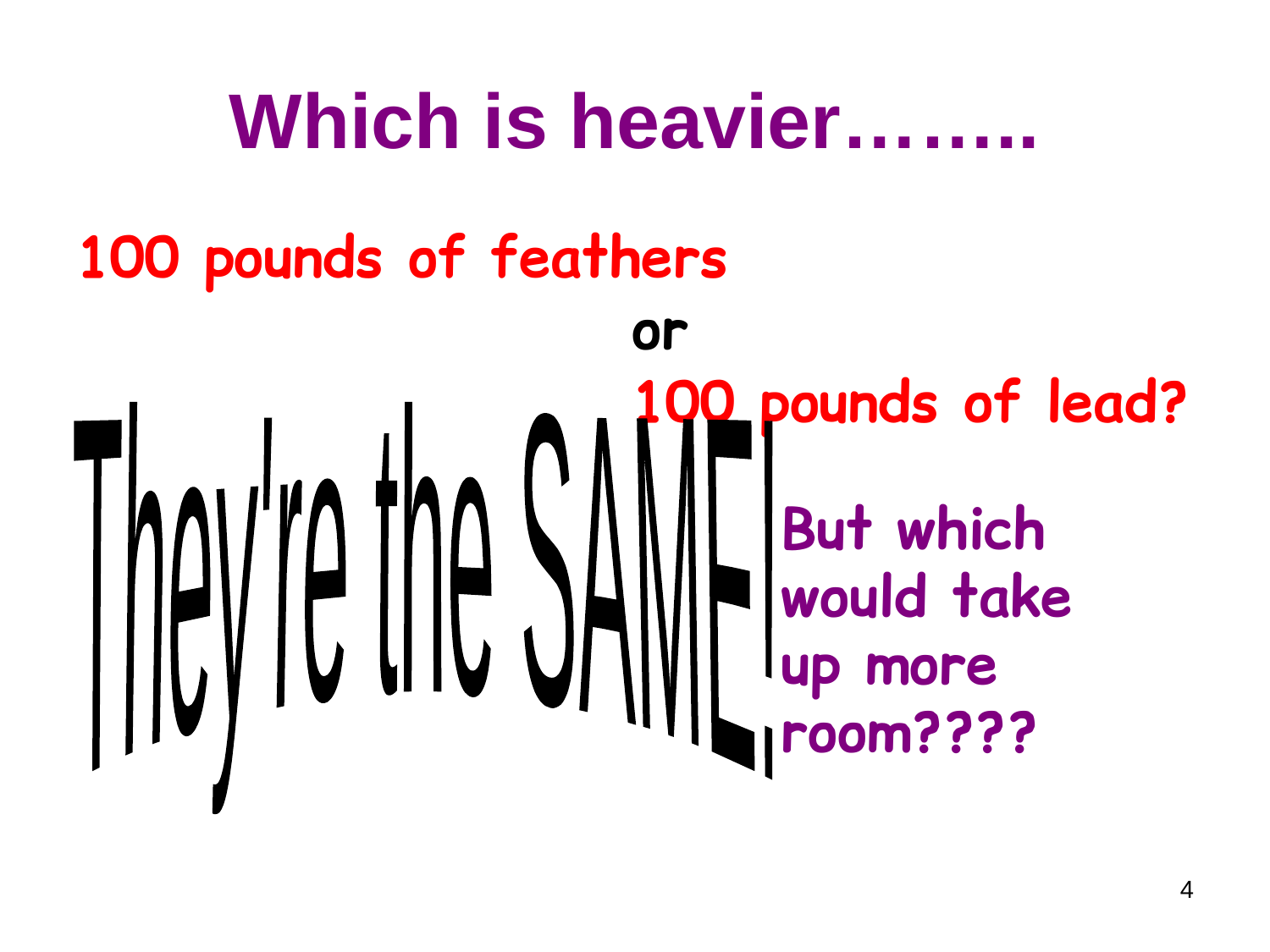

Which is heavier……..
100 pounds of feathers
					or
					100 pounds of lead?
They're the SAME!
But which would take up more room????
4